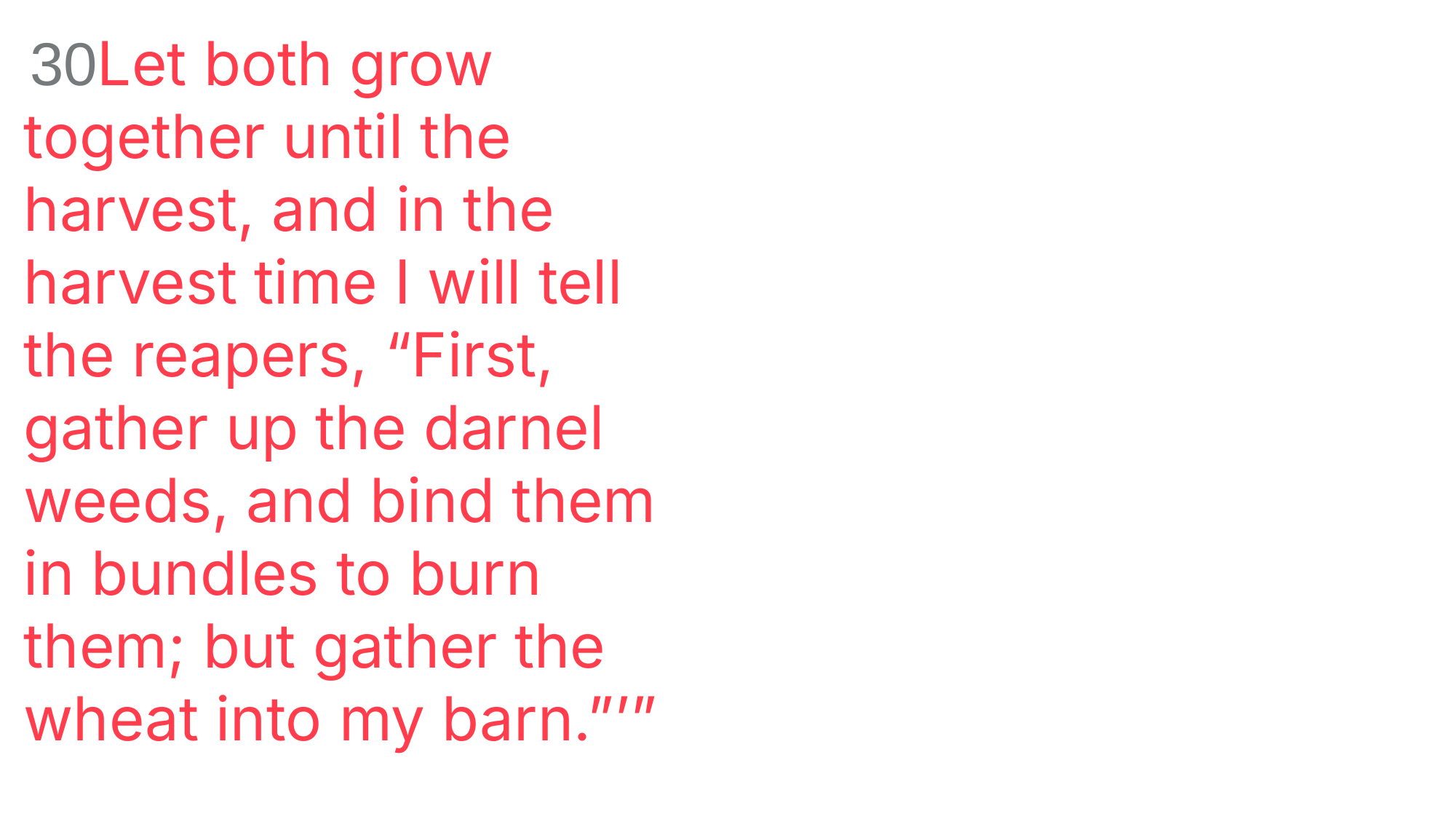

30Let both grow together until the harvest, and in the harvest time I will tell the reapers, “First, gather up the darnel weeds, and bind them in bundles to burn them; but gather the wheat into my barn.”’”